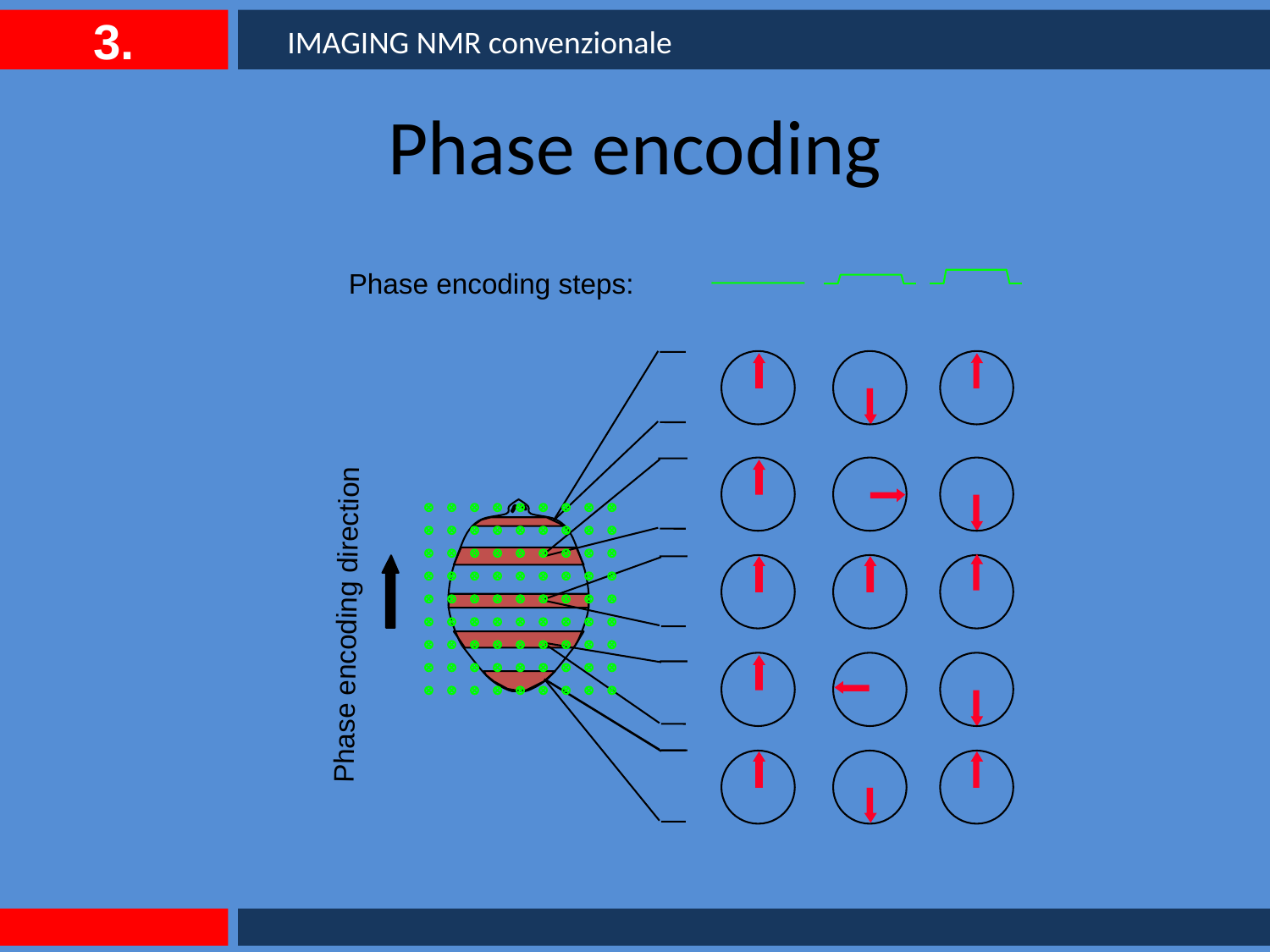

3.

IMAGING NMR convenzionale
# Phase encoding
Phase encoding steps:

Phase encoding direction